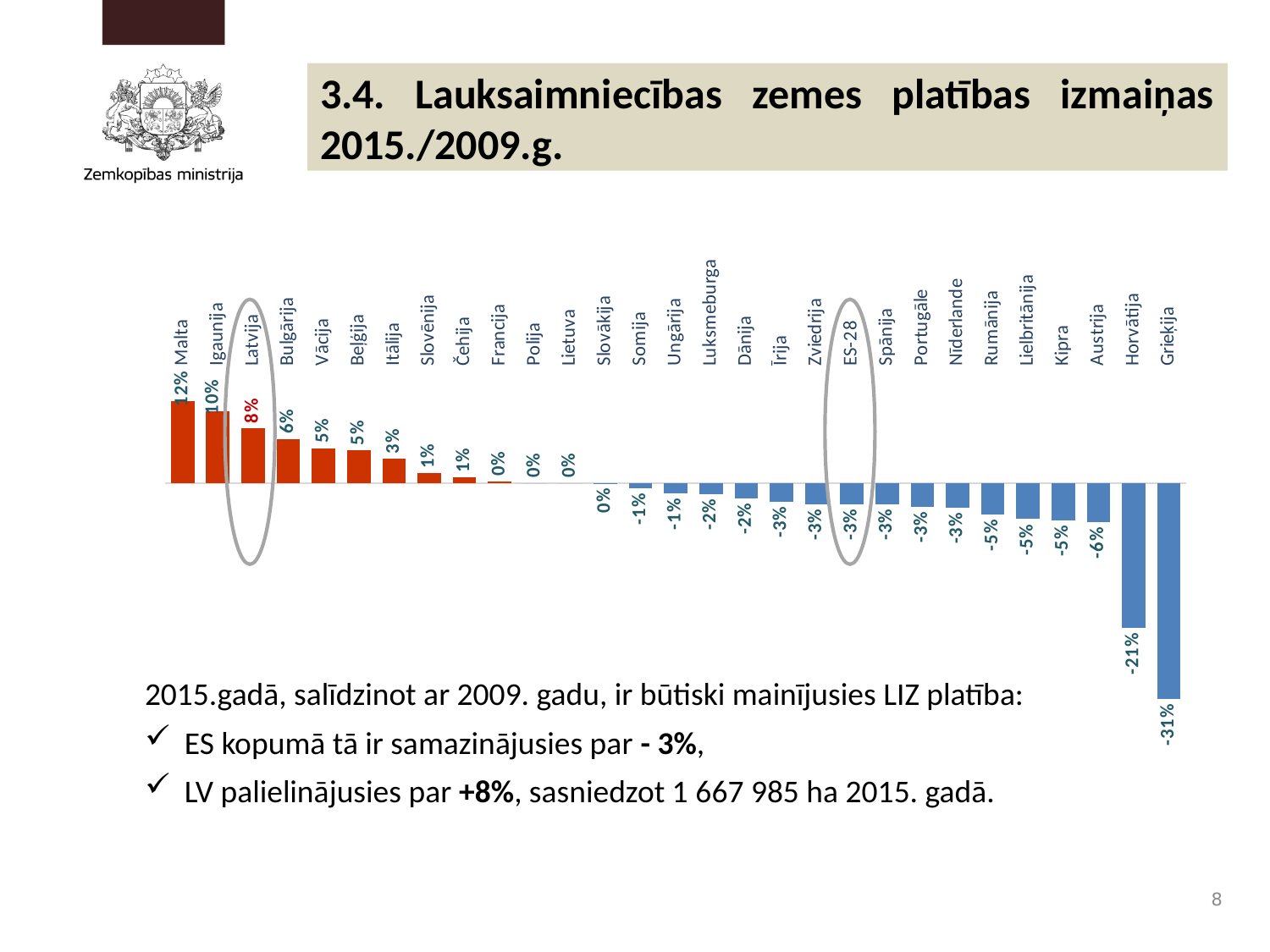

3.4. Lauksaimniecības zemes platības izmaiņas 2015./2009.g.

### Chart

| Category |  |
|---|---|
| Malta | 0.11790393013100431 |
| Igaunija | 0.10272339176081213 |
| Latvija | 0.07865105324626454 |
| Bulgārija | 0.06347843292101696 |
| Vācija | 0.05 |
| Beļģija | 0.04676036620917268 |
| Itālija | 0.03493757236439654 |
| Slovēnija | 0.014002996136560641 |
| Čehija | 0.008057611738804704 |
| Francija | 0.003 |
| Polija | 0.0 |
| Lietuva | 0.0 |
| Slovākija | -0.00043283374440106215 |
| Somija | -0.007369720762640974 |
| Ungārija | -0.01481533632735732 |
| Luksmeburga | -0.015172347251368845 |
| Dānija | -0.02160032414984092 |
| Īrija | -0.026055522201634762 |
| Zviedrija | -0.02990887857506841 |
| ES-28 | -0.03 |
| Spānija | -0.03 |
| Portugāle | -0.03346409409466533 |
| Nīderlande | -0.03494118178403316 |
| Rumānija | -0.04502326130681389 |
| Lielbritānija | -0.05146933227463768 |
| Kipra | -0.05306082684425517 |
| Austrija | -0.05599347818121858 |
| Horvātija | -0.20781651658585387 |
| Grieķija | -0.3094571818708455 |

2015.gadā, salīdzinot ar 2009. gadu, ir būtiski mainījusies LIZ platība:
ES kopumā tā ir samazinājusies par - 3%,
LV palielinājusies par +8%, sasniedzot 1 667 985 ha 2015. gadā.
8